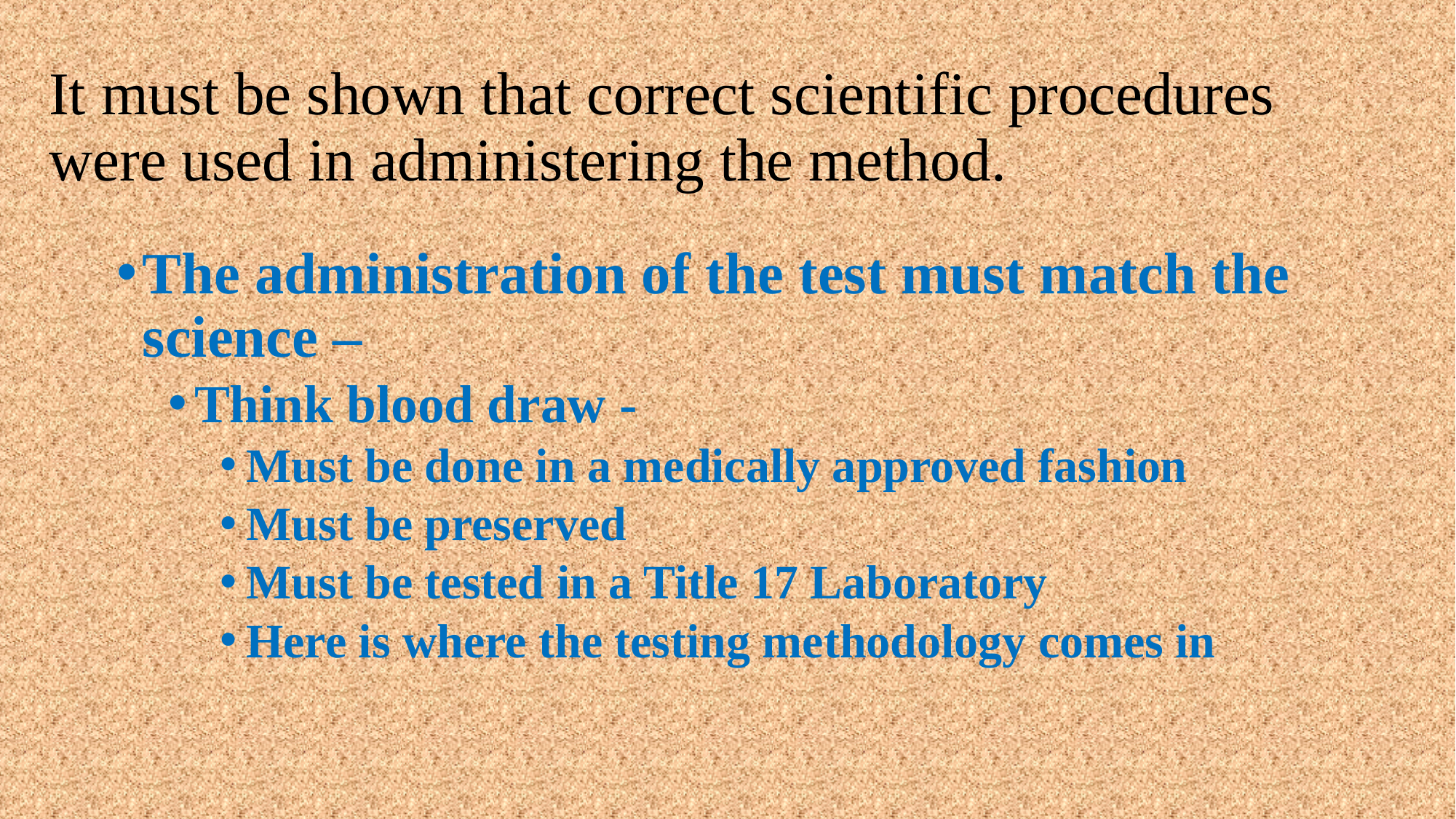

# It must be shown that correct scientific procedures were used in administering the method.
The administration of the test must match the science –
Think blood draw -
Must be done in a medically approved fashion
Must be preserved
Must be tested in a Title 17 Laboratory
Here is where the testing methodology comes in